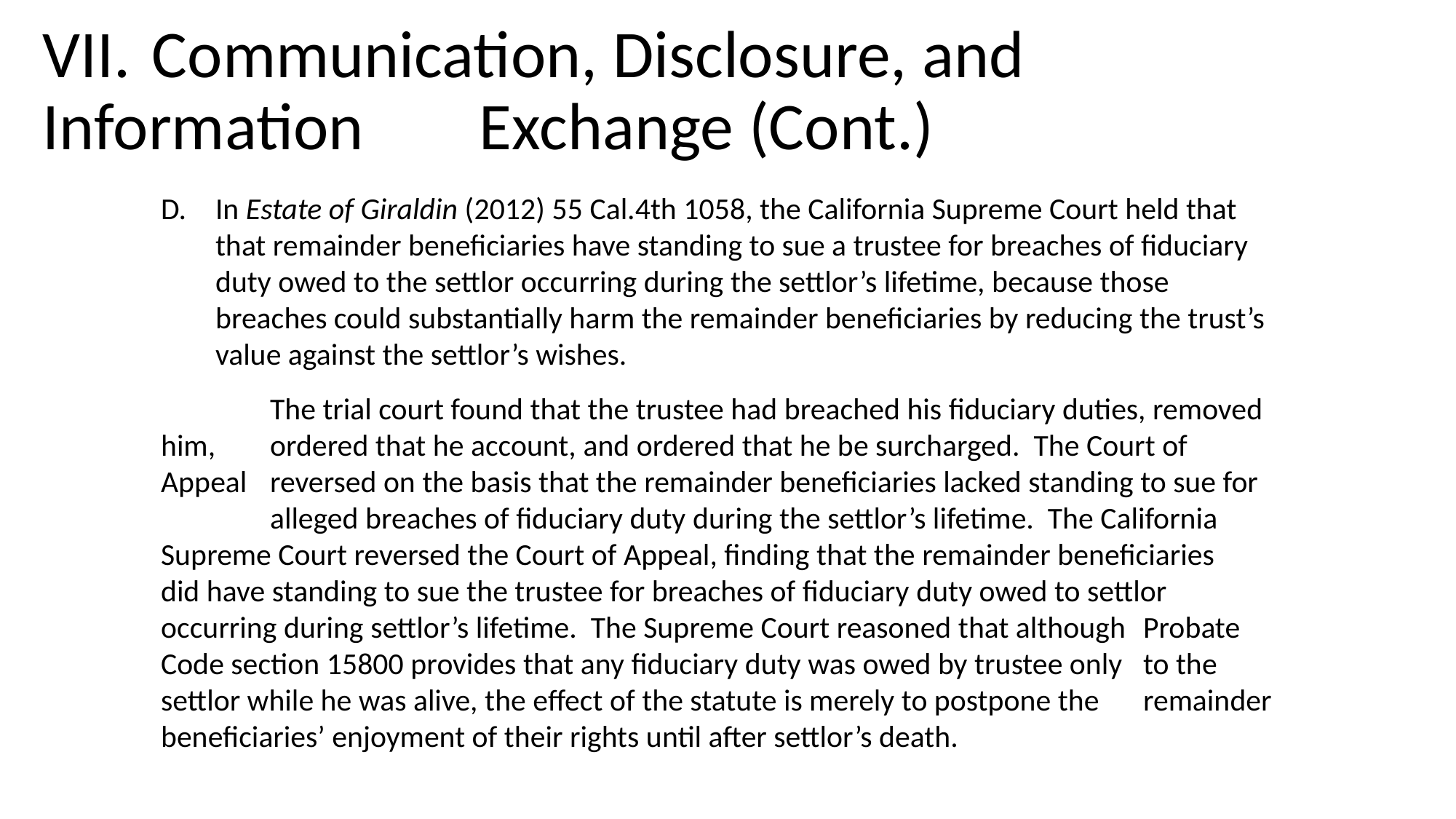

# VII.	Communication, Disclosure, and 	Information 	Exchange (Cont.)
In Estate of Giraldin (2012) 55 Cal.4th 1058, the California Supreme Court held that that remainder beneficiaries have standing to sue a trustee for breaches of fiduciary duty owed to the settlor occurring during the settlor’s lifetime, because those breaches could substantially harm the remainder beneficiaries by reducing the trust’s value against the settlor’s wishes.
	The trial court found that the trustee had breached his fiduciary duties, removed him, 	ordered that he account, and ordered that he be surcharged.  The Court of Appeal 	reversed on the basis that the remainder beneficiaries lacked standing to sue for 	alleged breaches of fiduciary duty during the settlor’s lifetime.  The California 	Supreme Court reversed the Court of Appeal, finding that the remainder beneficiaries 	did have standing to sue the trustee for breaches of fiduciary duty owed to settlor 	occurring during settlor’s lifetime.  The Supreme Court reasoned that although 	Probate Code section 15800 provides that any fiduciary duty was owed by trustee only 	to the settlor while he was alive, the effect of the statute is merely to postpone the 	remainder beneficiaries’ enjoyment of their rights until after settlor’s death.